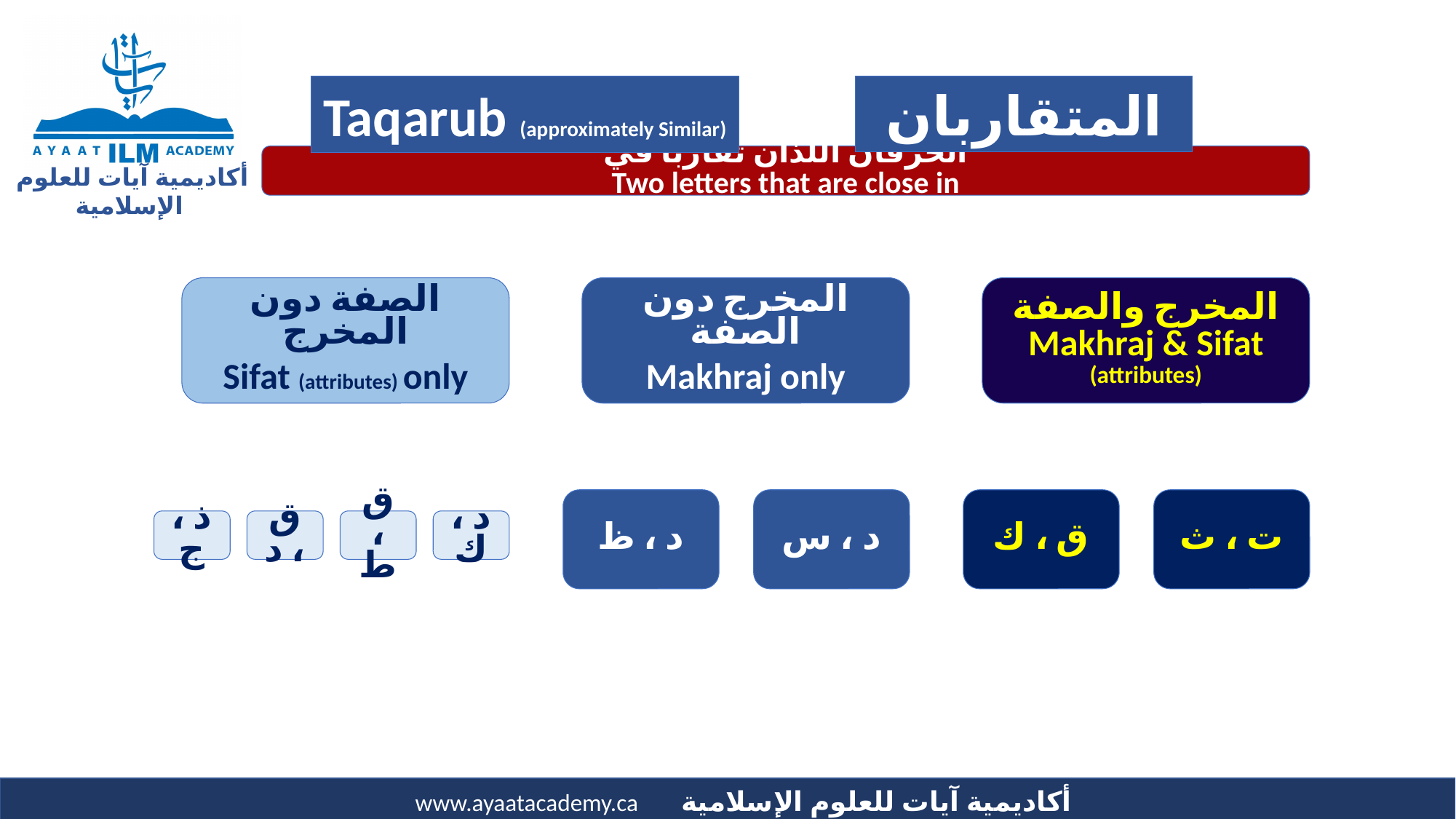

الحرفان اللذان تقاربا في
Two letters that are close in
المخرج والصفة
الصفة دون المخرج
Sifat (attributes) only
المخرج دون الصفة
Makhraj only
ق ، ك
ت ، ث
ذ ، ج
ق ، د
ق ، ط
د ، ك
د ، ظ
د ، س
المتقاربان
Taqarub (approximately Similar)